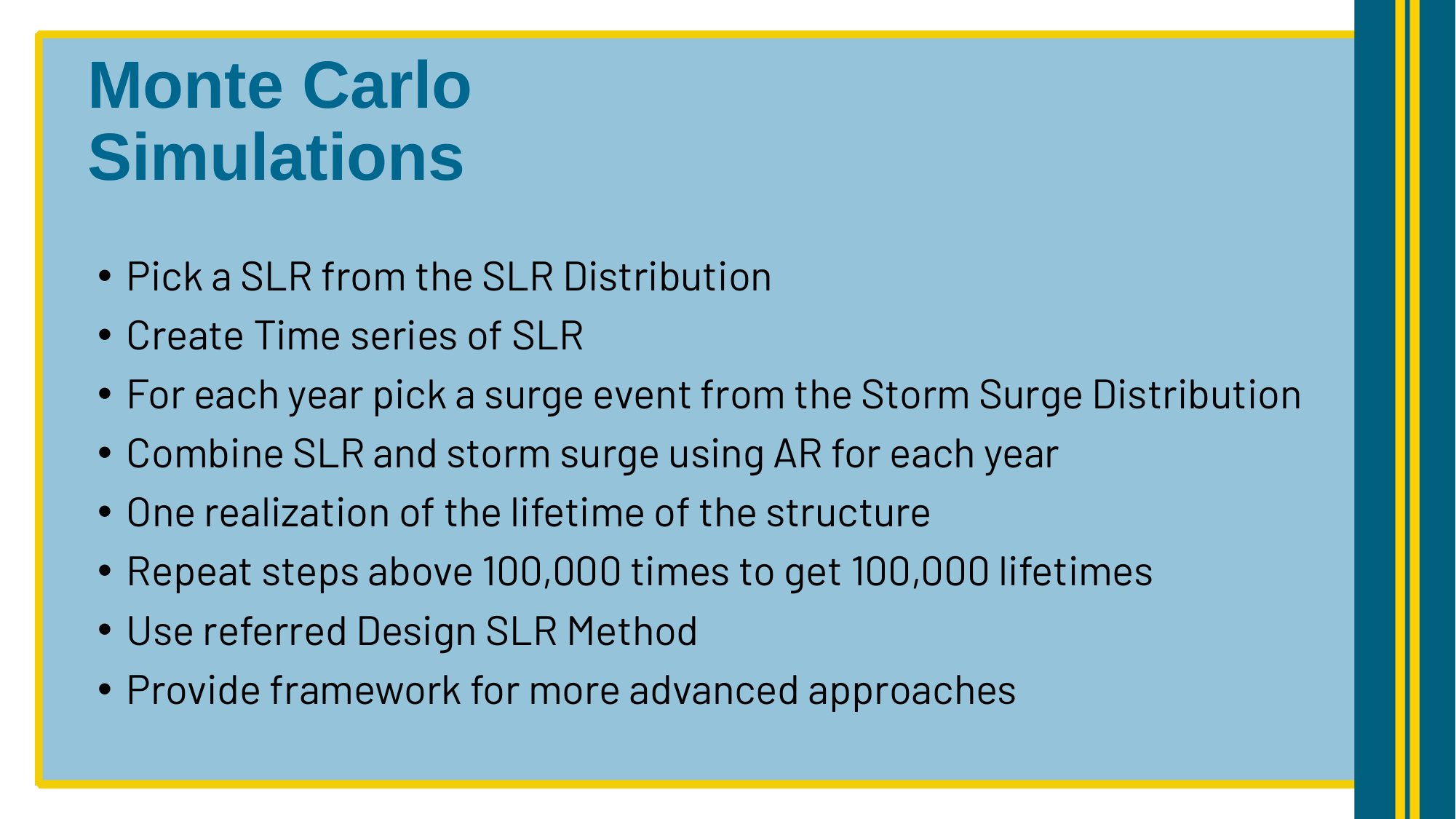

# Monte Carlo Simulations
Pick a SLR from the SLR Distribution
Create Time series of SLR
For each year pick a surge event from the Storm Surge Distribution
Combine SLR and storm surge using AR for each year
One realization of the lifetime of the structure
Repeat steps above 100,000 times to get 100,000 lifetimes
Use referred Design SLR Method
Provide framework for more advanced approaches